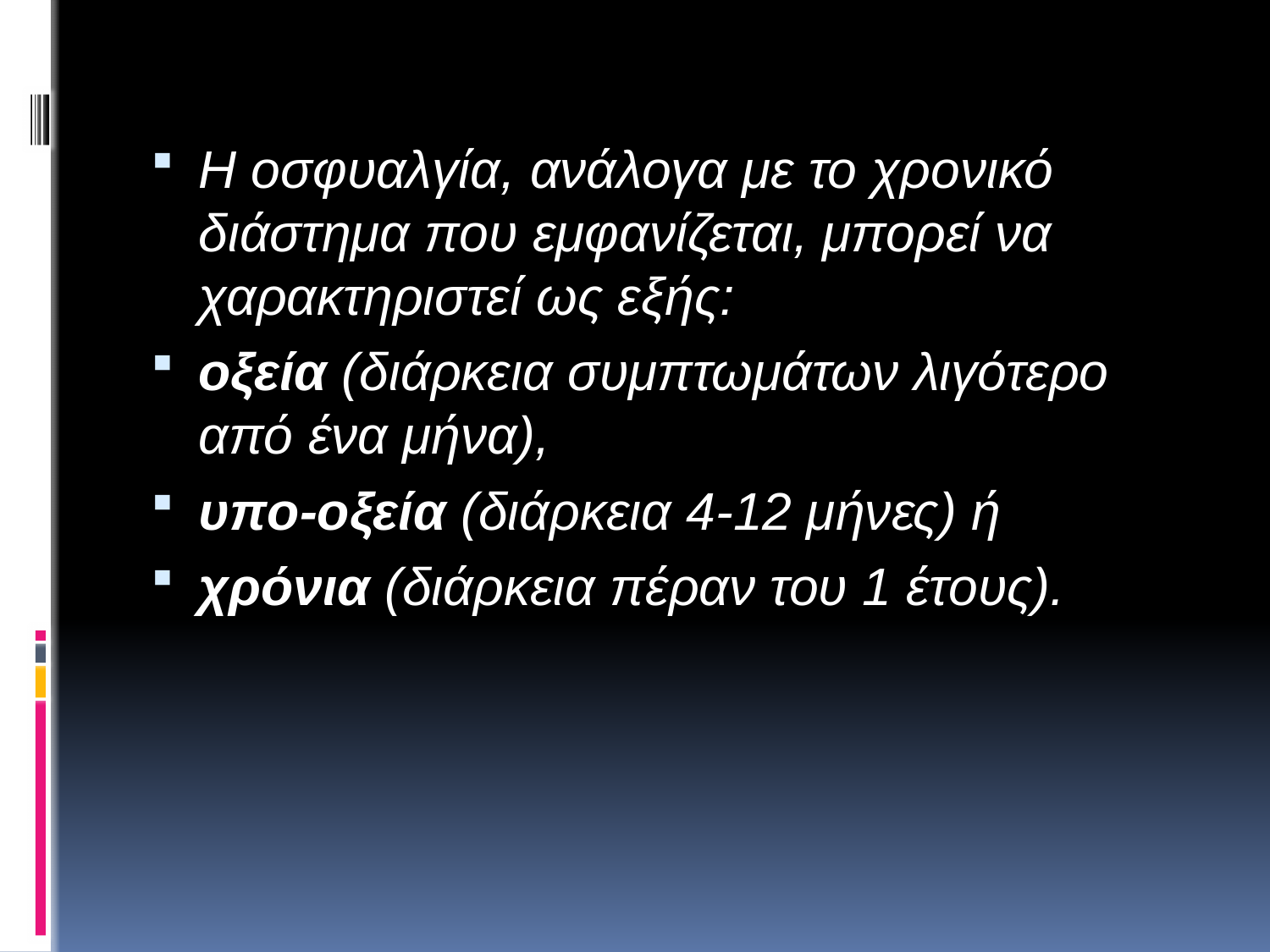

#
Η οσφυαλγία, ανάλογα με το χρονικό διάστημα που εμφανίζεται, μπορεί να χαρακτηριστεί ως εξής:
οξεία (διάρκεια συμπτωμάτων λιγότερο από ένα μήνα),
υπο-οξεία (διάρκεια 4-12 μήνες) ή
χρόνια (διάρκεια πέραν του 1 έτους).